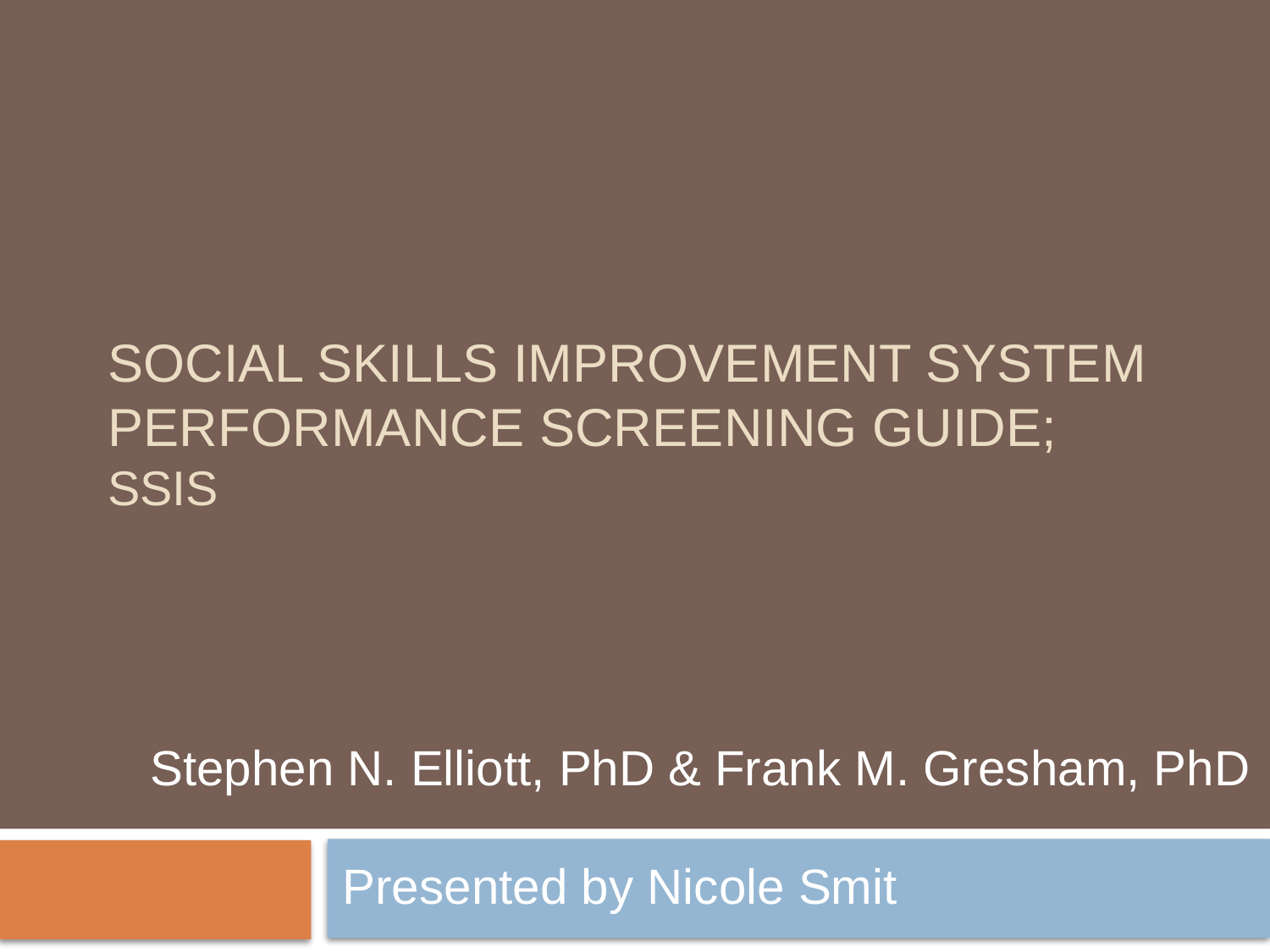

# Social Skills Improvement System Performance Screening Guide; SSiS
Stephen N. Elliott, PhD & Frank M. Gresham, PhD

              Presented by Nicole Smit